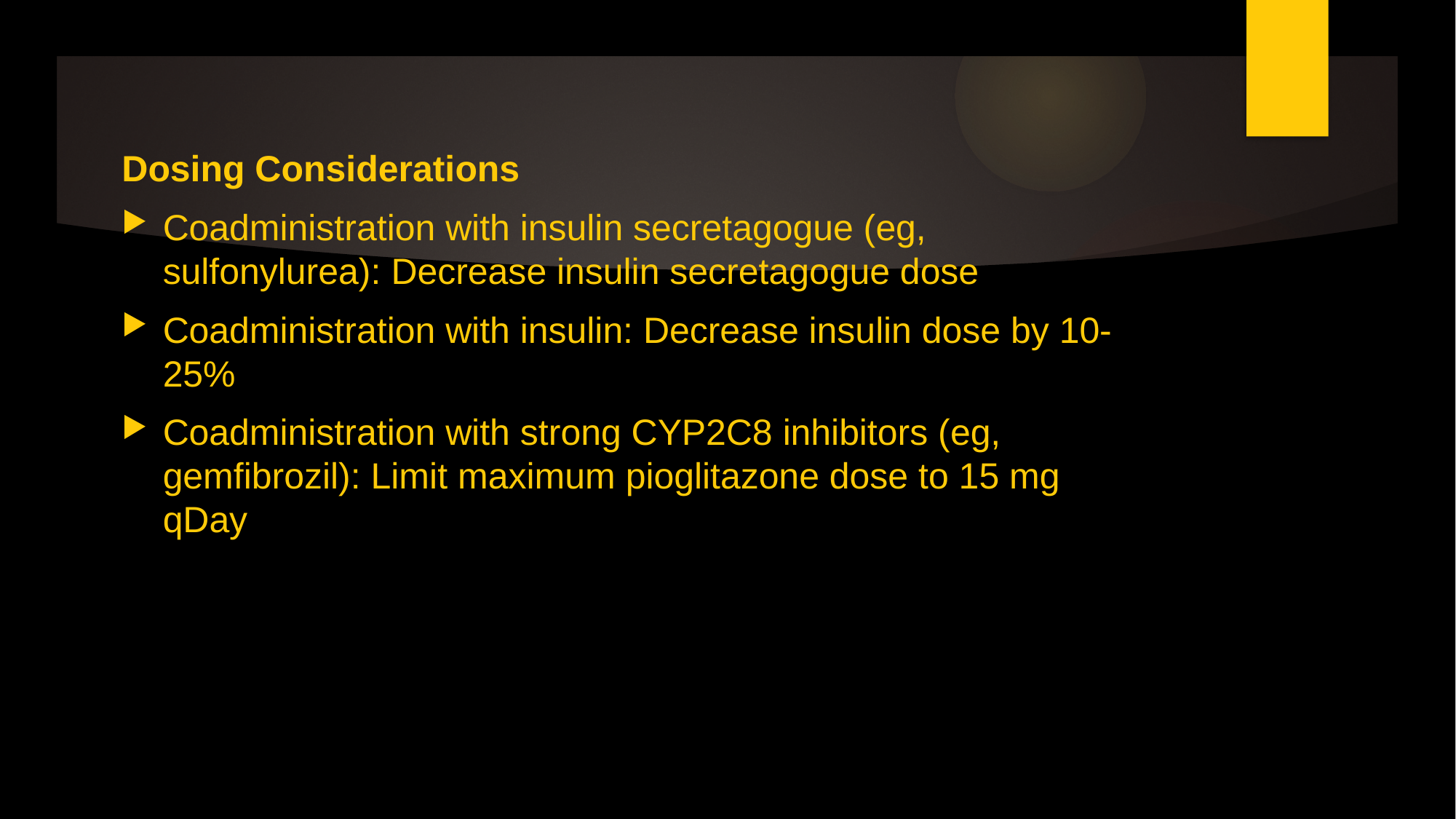

Dosing Considerations
Coadministration with insulin secretagogue (eg, sulfonylurea): Decrease insulin secretagogue dose
Coadministration with insulin: Decrease insulin dose by 10-25%
Coadministration with strong CYP2C8 inhibitors (eg, gemfibrozil): Limit maximum pioglitazone dose to 15 mg qDay